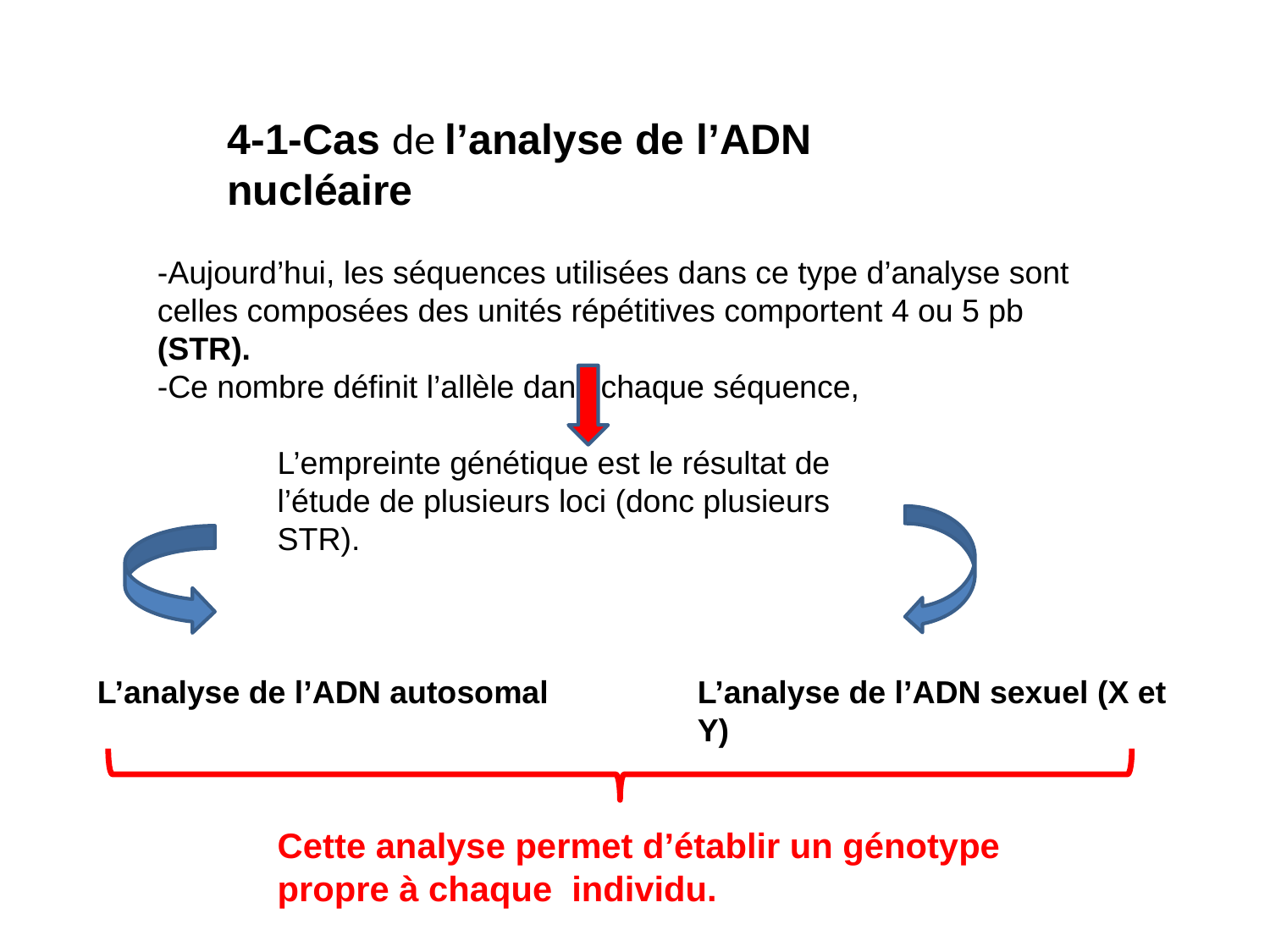

4-1-Cas de l’analyse de l’ADN nucléaire
-Aujourd’hui, les séquences utilisées dans ce type d’analyse sont celles composées des unités répétitives comportent 4 ou 5 pb (STR).
-Ce nombre définit l’allèle dans chaque séquence,

L’empreinte génétique est le résultat de l’étude de plusieurs loci (donc plusieurs STR).

L’analyse de l’ADN autosomal
L’analyse de l’ADN sexuel (X et Y)
Cette analyse permet d’établir un génotype propre à chaque  individu.